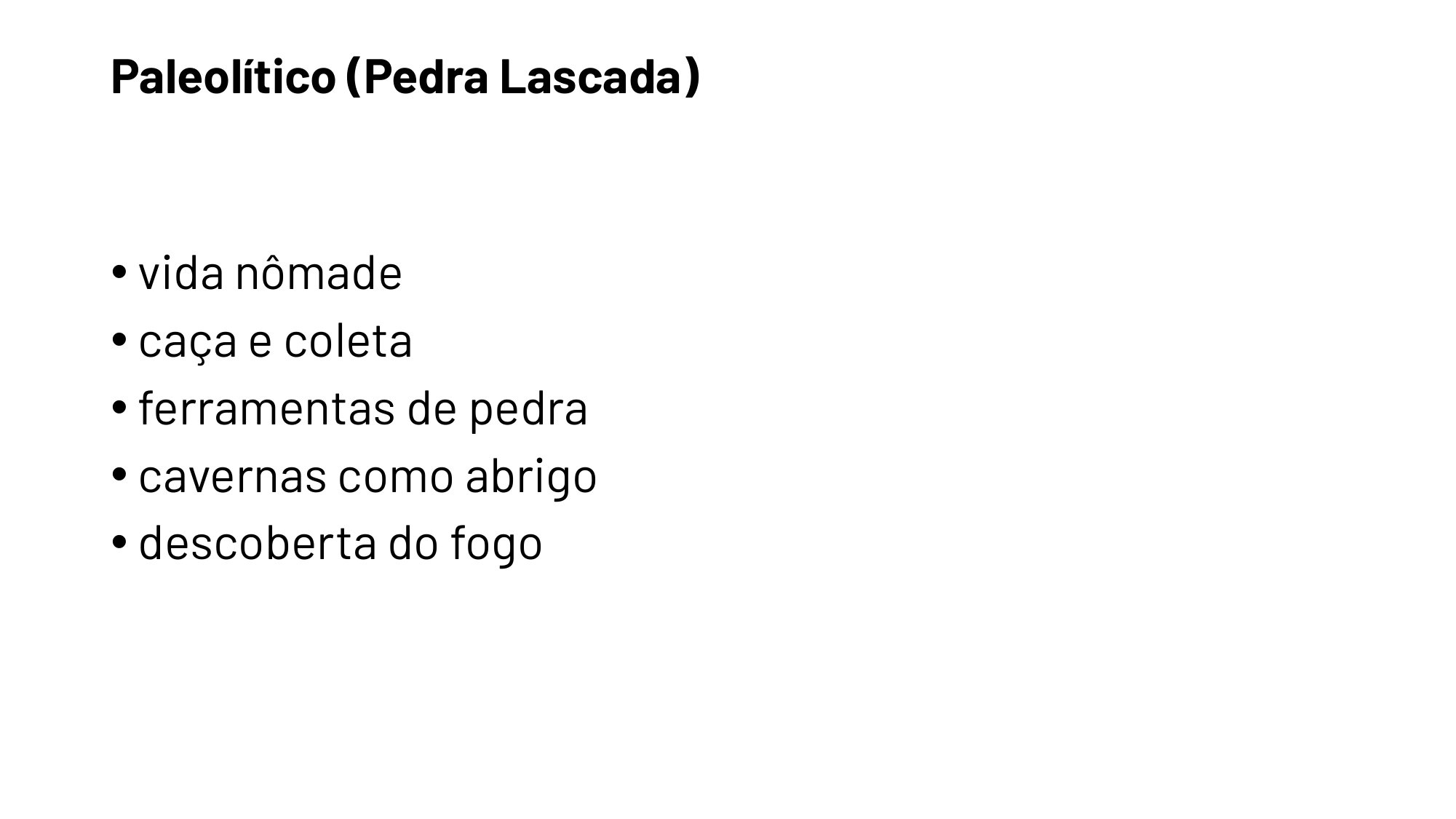

Paleolítico (Pedra Lascada)

vida nômade
caça e coleta
ferramentas de pedra
cavernas como abrigo
descoberta do fogo